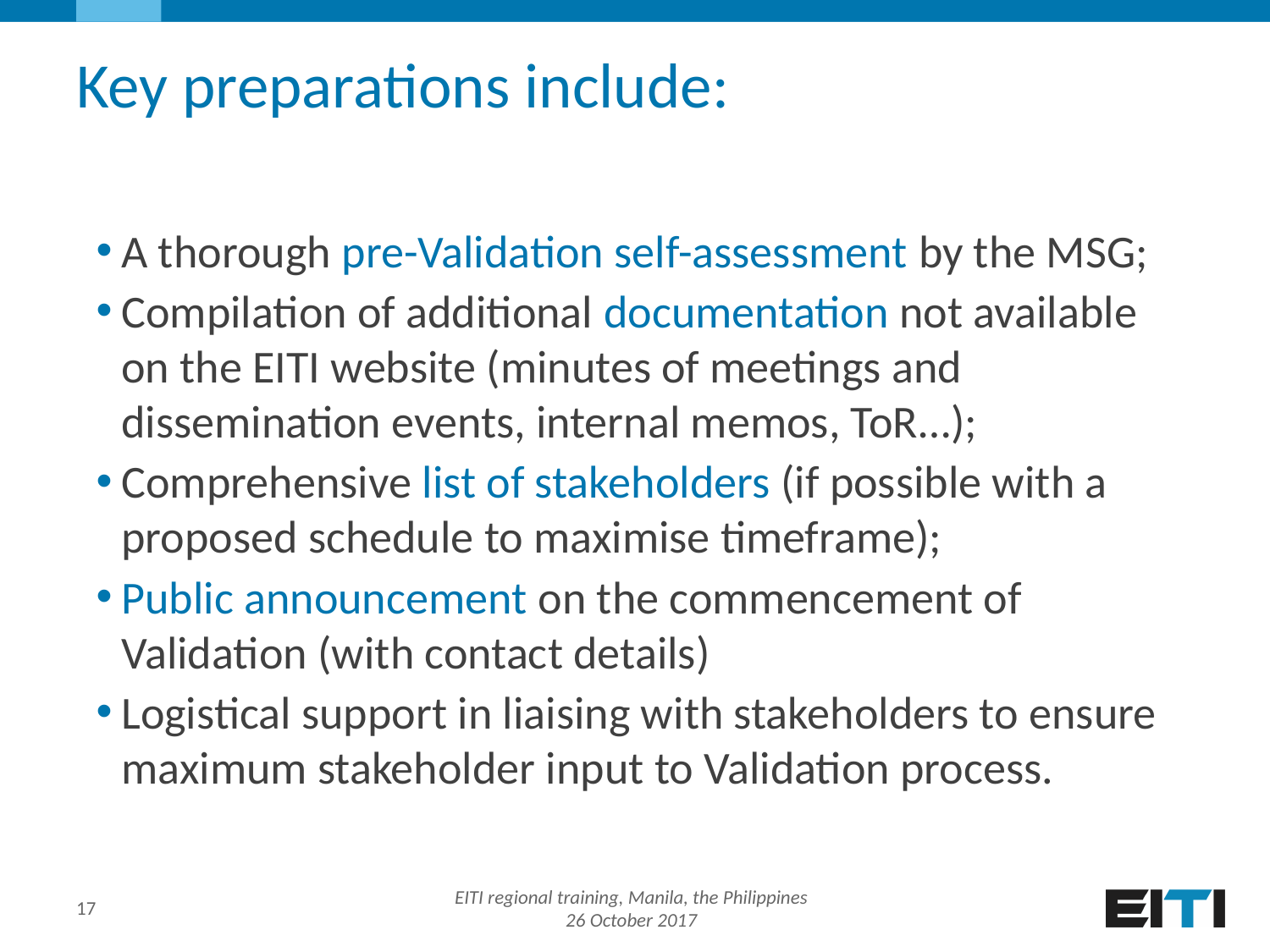

# Key preparations include:
A thorough pre-Validation self-assessment by the MSG;
Compilation of additional documentation not available on the EITI website (minutes of meetings and dissemination events, internal memos, ToR…);
Comprehensive list of stakeholders (if possible with a proposed schedule to maximise timeframe);
Public announcement on the commencement of Validation (with contact details)
Logistical support in liaising with stakeholders to ensure maximum stakeholder input to Validation process.

17